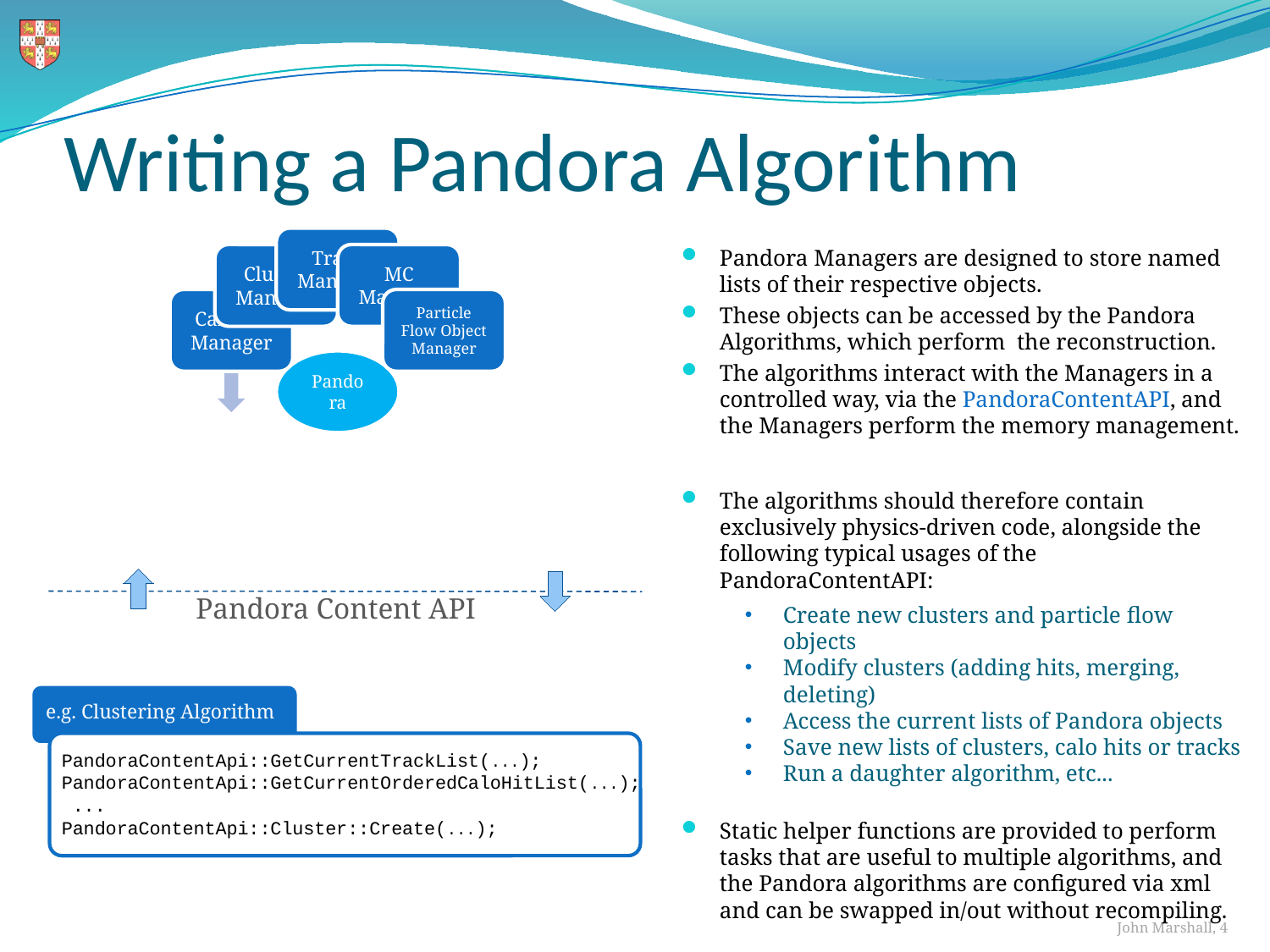

# Writing a Pandora Algorithm
Pandora
Cluster Manager
MC Manager
Pandora Managers are designed to store named lists of their respective objects.
These objects can be accessed by the Pandora Algorithms, which perform  the reconstruction.
The algorithms interact with the Managers in a controlled way, via the PandoraContentAPI, and the Managers perform the memory management.

The algorithms should therefore contain exclusively physics-driven code, alongside the following typical usages of the PandoraContentAPI:

Create new clusters and particle flow objects
Modify clusters (adding hits, merging, deleting)
Access the current lists of Pandora objects
Save new lists of clusters, calo hits or tracks
Run a daughter algorithm, etc...

Static helper functions are provided to perform tasks that are useful to multiple algorithms, and the Pandora algorithms are configured via xml and can be swapped in/out without recompiling.
Pandora Content API

e.g. Clustering Algorithm

PandoraContentApi::GetCurrentTrackList(...);
PandoraContentApi::GetCurrentOrderedCaloHitList(...);
 ...
PandoraContentApi::Cluster::Create(...);